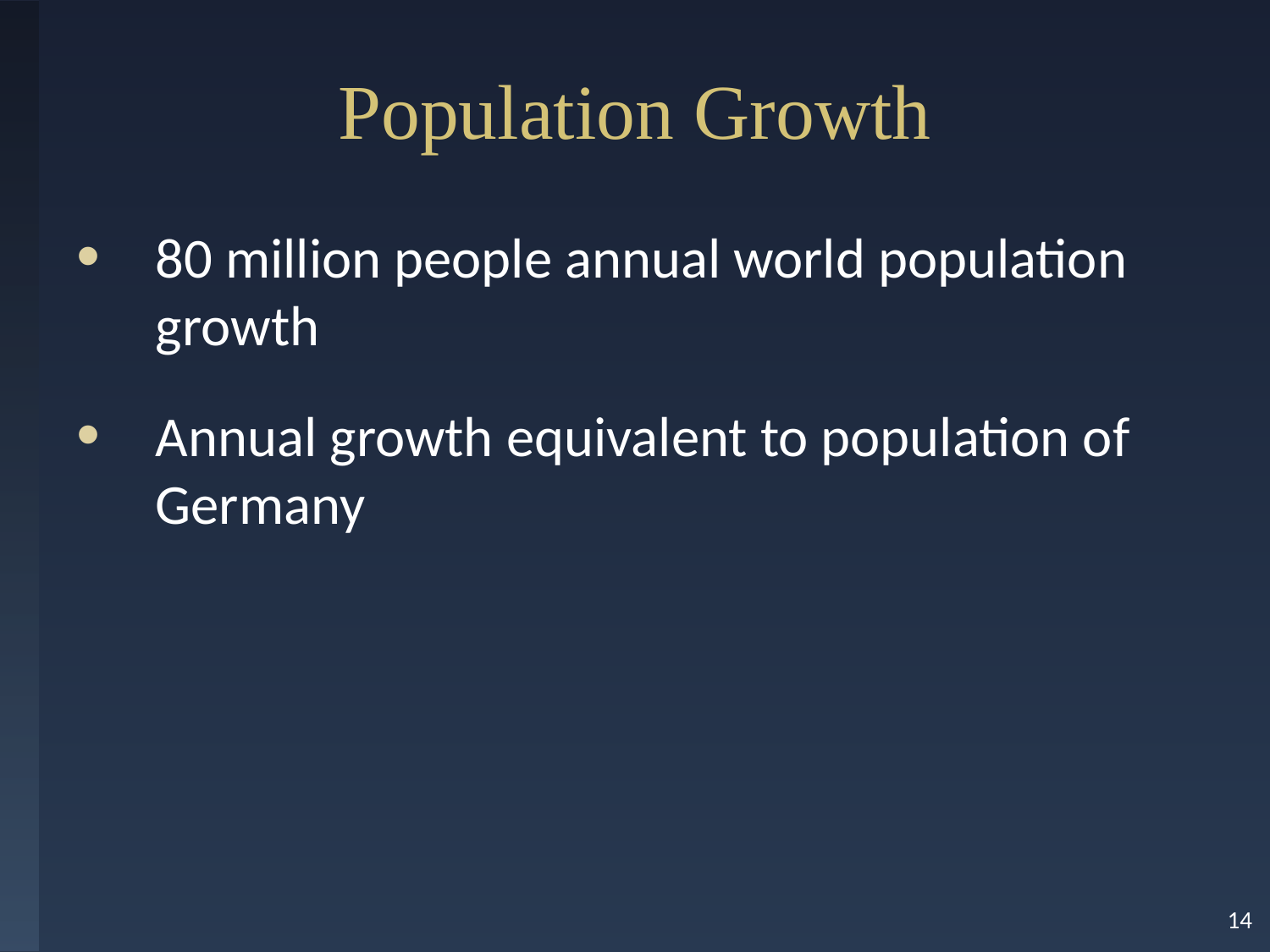

# Population Growth
80 million people annual world population growth
Annual growth equivalent to population of Germany